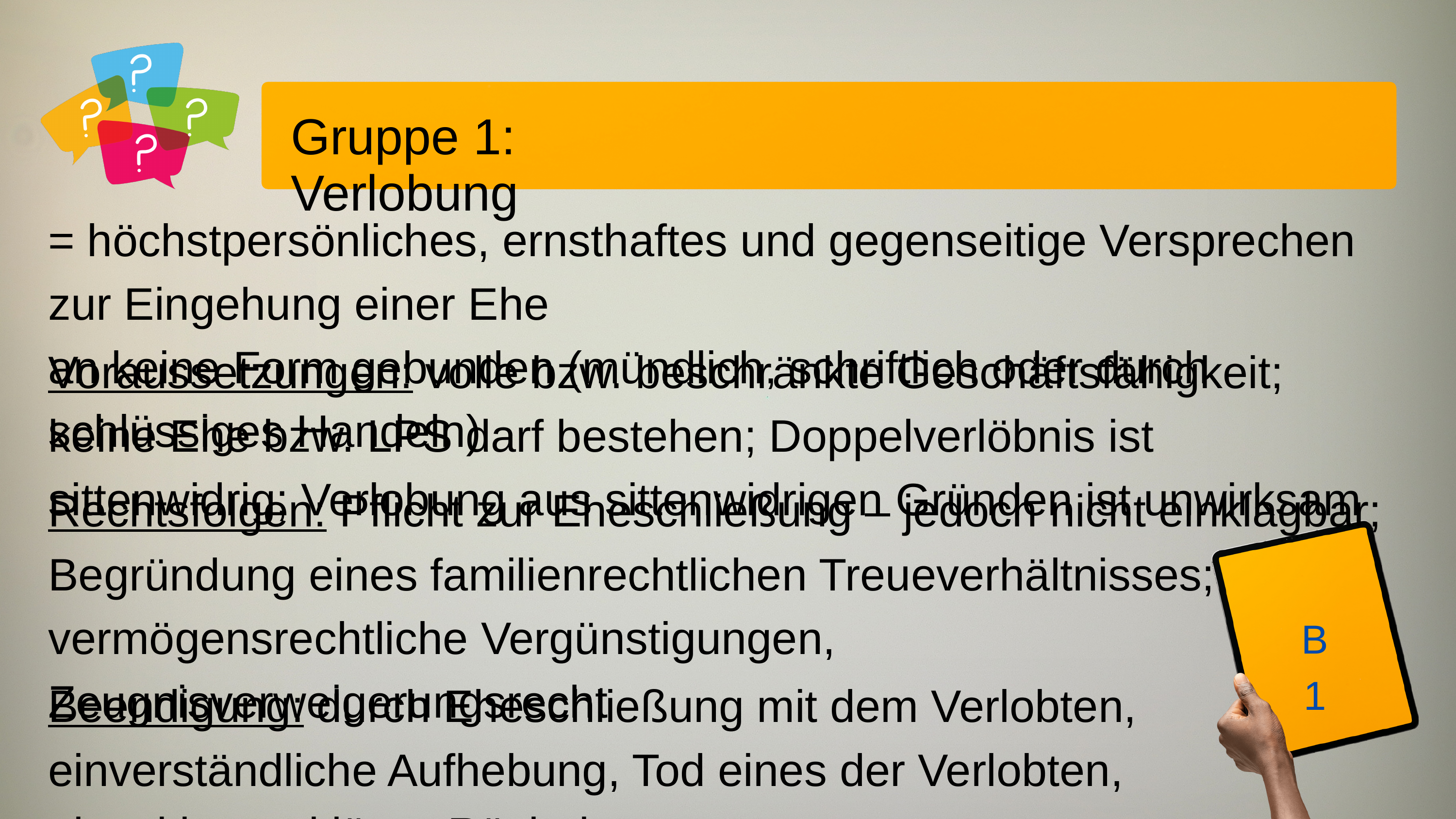

Gruppe 1: Verlobung
= höchstpersönliches, ernsthaftes und gegenseitige Versprechen zur Eingehung einer Ehe
an keine Form gebunden (mündlich, schriftlich oder durch schlüssiges Handeln)
Voraussetzungen: volle bzw. beschränkte Geschäftsfähigkeit; keine Ehe bzw. LPS darf bestehen; Doppelverlöbnis ist sittenwidrig; Verlobung aus sittenwidrigen Gründen ist unwirksam
Rechtsfolgen: Pflicht zur Eheschließung – jedoch nicht einklagbar; Begründung eines familienrechtlichen Treueverhältnisses; vermögensrechtliche Vergünstigungen, Zeugnisverweigerungsrecht

B1
Beendigung: durch Eheschließung mit dem Verlobten, einverständliche Aufhebung, Tod eines der Verlobten, einseitiger erklärter Rücktritt